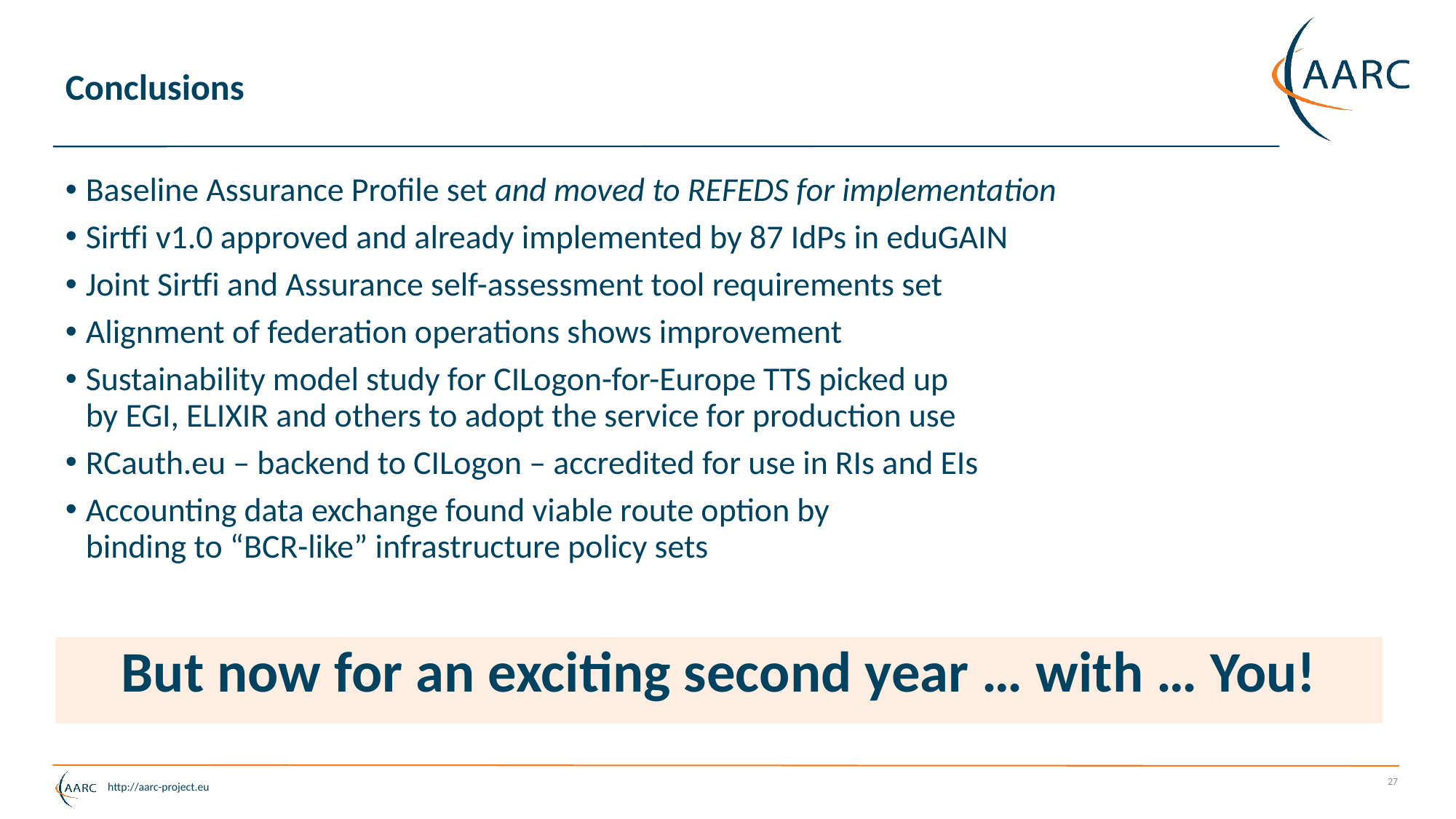

# Conclusions
Baseline Assurance Profile set and moved to REFEDS for implementation
Sirtfi v1.0 approved and already implemented by 87 IdPs in eduGAIN
Joint Sirtfi and Assurance self-assessment tool requirements set
Alignment of federation operations shows improvement
Sustainability model study for CILogon-for-Europe TTS picked up
by EGI, ELIXIR and others to adopt the service for production use
RCauth.eu – backend to CILogon – accredited for use in RIs and EIs
Accounting data exchange found viable route option by
binding to “BCR-like” infrastructure policy sets
But now for an exciting second year … with … You!
27